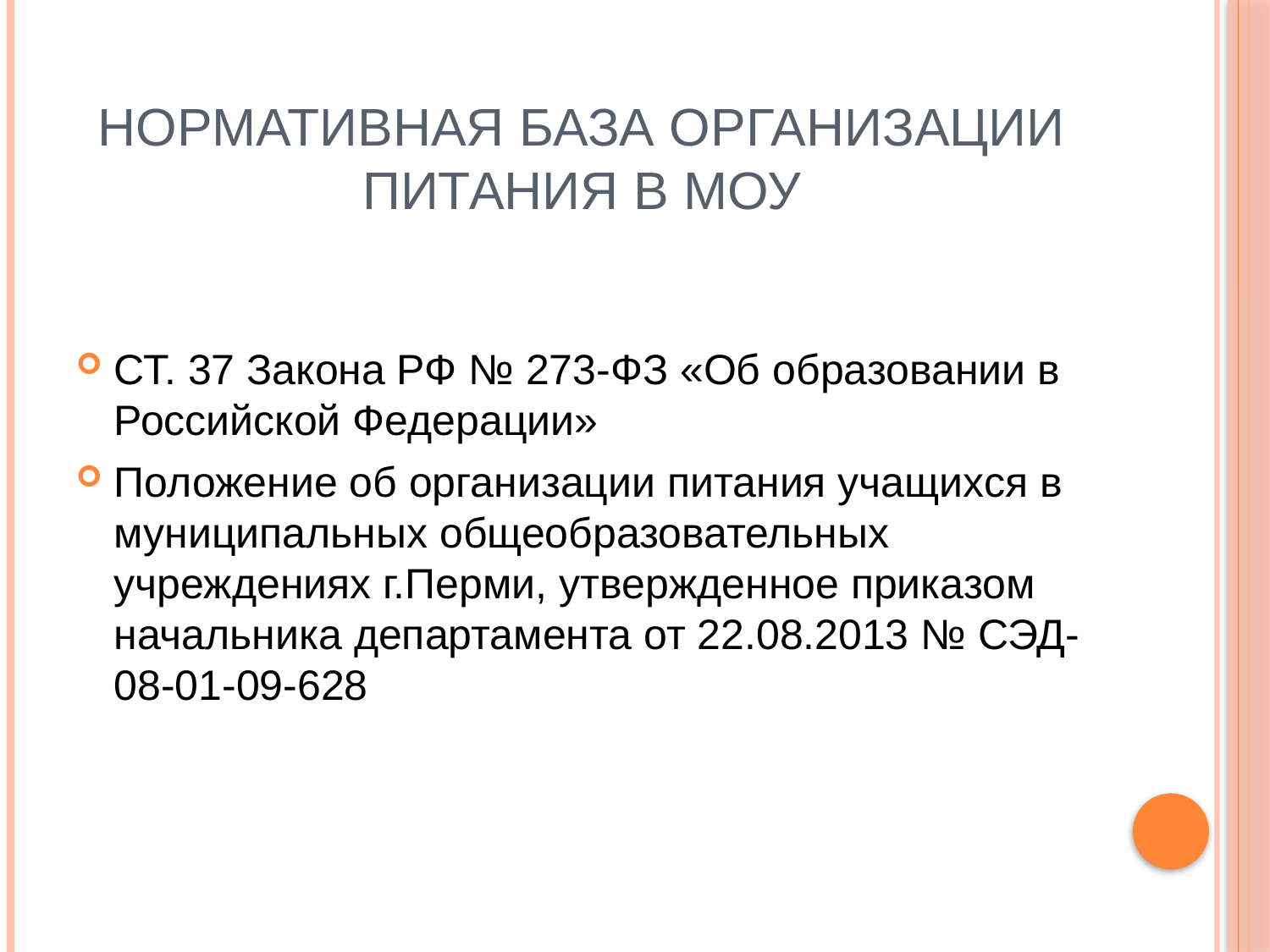

# Нормативная база организации питания в МОУ
СТ. 37 Закона РФ № 273-ФЗ «Об образовании в Российской Федерации»
Положение об организации питания учащихся в муниципальных общеобразовательных учреждениях г.Перми, утвержденное приказом начальника департамента от 22.08.2013 № СЭД-08-01-09-628